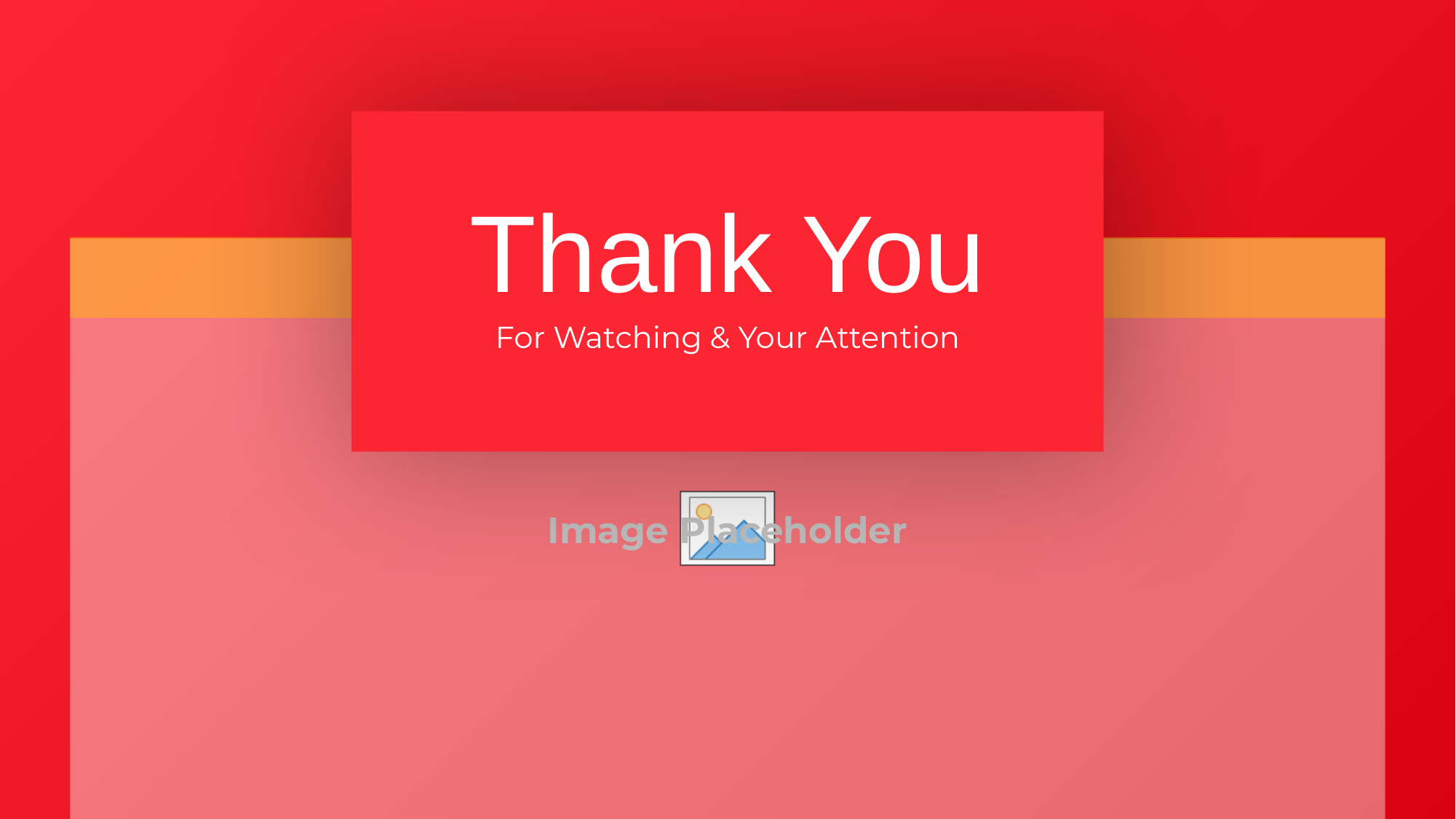

Thank You

For Watching & Your Attention